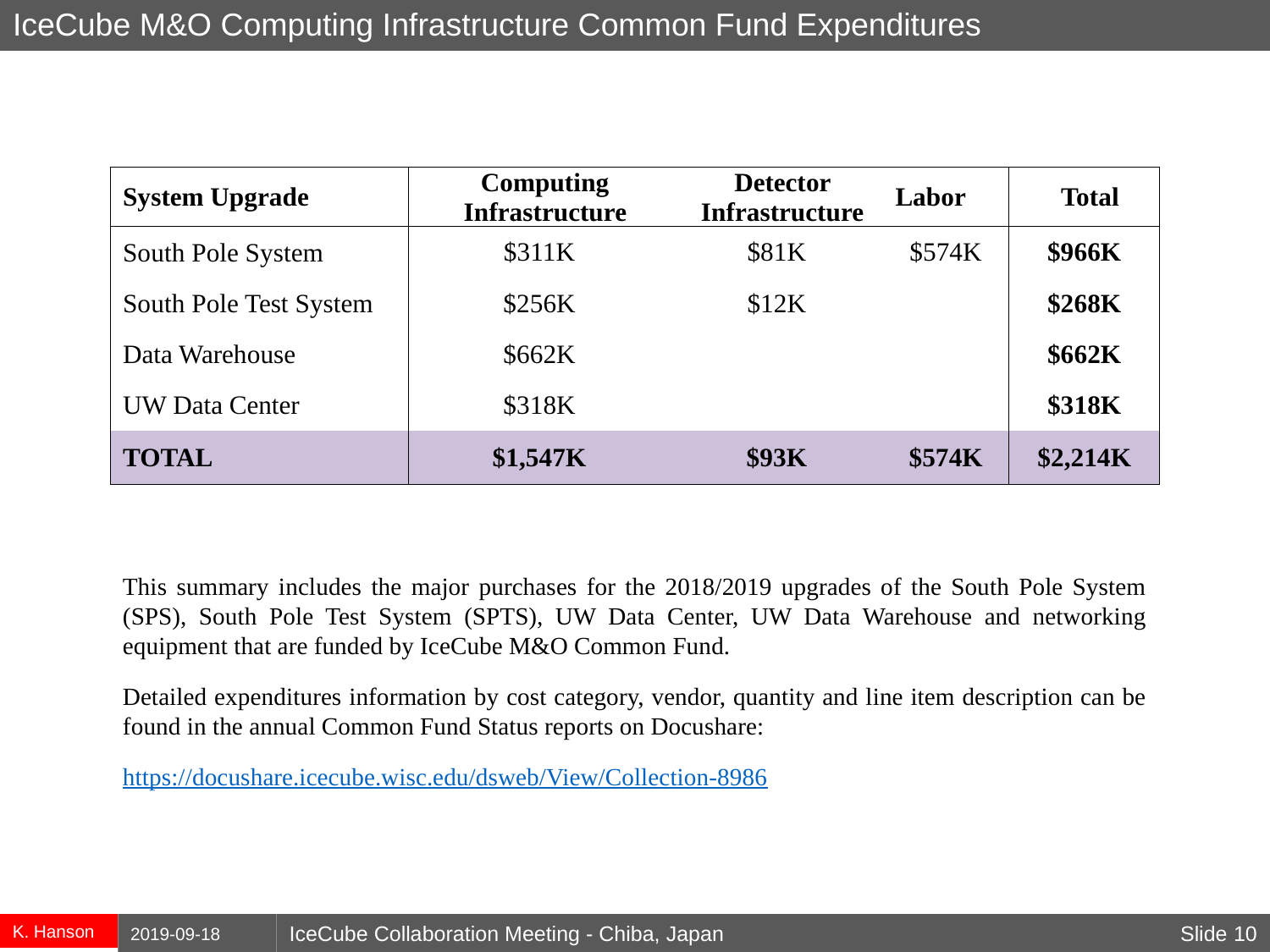

# IceCube M&O Computing Infrastructure Common Fund Expenditures
| System Upgrade | Computing Infrastructure | Detector Infrastructure | Labor | Total |
| --- | --- | --- | --- | --- |
| South Pole System | $311K | $81K | $574K | $966K |
| South Pole Test System | $256K | $12K |  | $268K |
| Data Warehouse | $662K |  |  | $662K |
| UW Data Center | $318K |  |  | $318K |
| TOTAL | $1,547K | $93K | $574K | $2,214K |
This summary includes the major purchases for the 2018/2019 upgrades of the South Pole System (SPS), South Pole Test System (SPTS), UW Data Center, UW Data Warehouse and networking equipment that are funded by IceCube M&O Common Fund.
Detailed expenditures information by cost category, vendor, quantity and line item description can be found in the annual Common Fund Status reports on Docushare:
https://docushare.icecube.wisc.edu/dsweb/View/Collection-8986

2019-09-18
IceCube Collaboration Meeting - Chiba, Japan
Slide 10